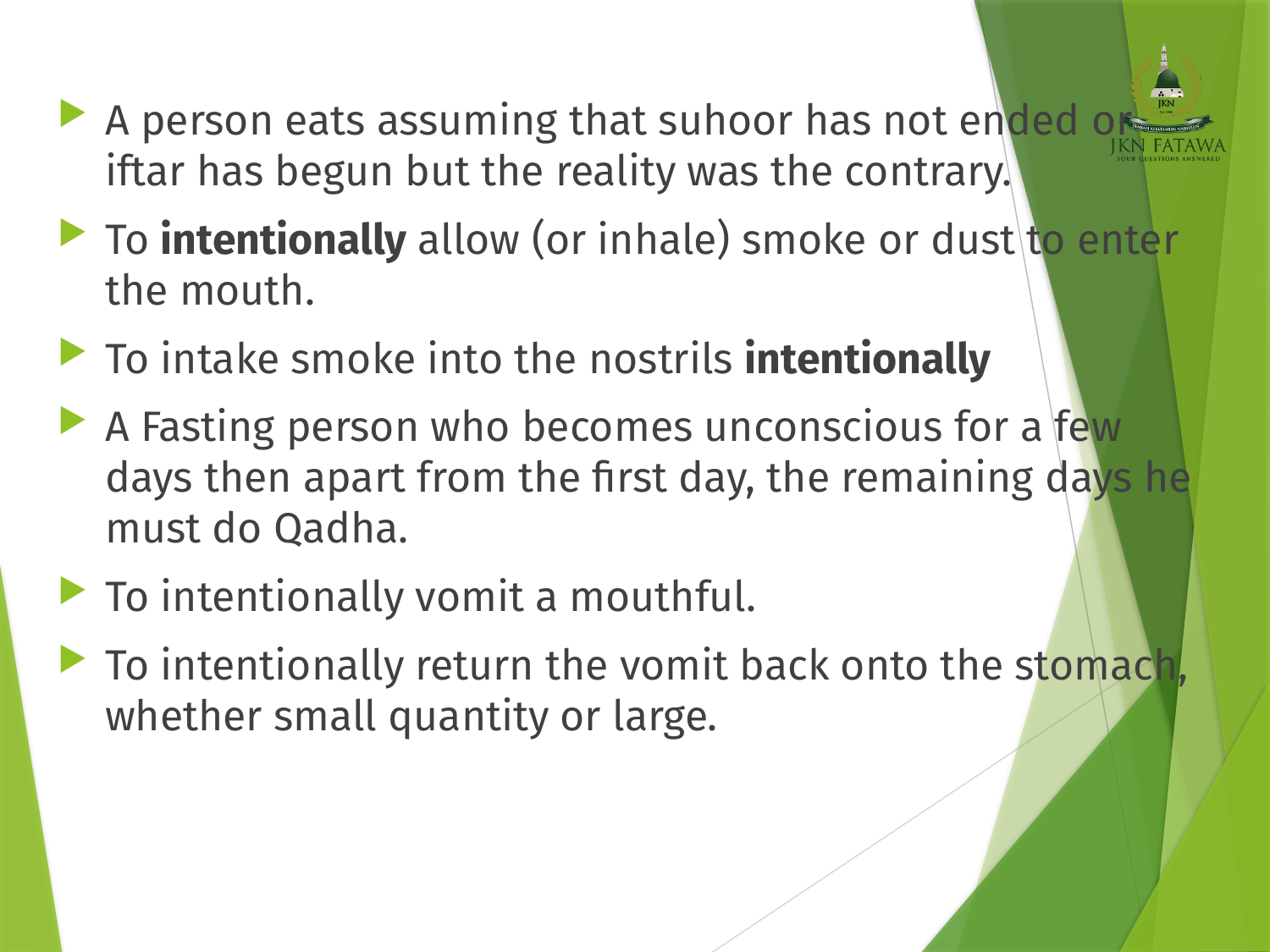

A person eats assuming that suhoor has not ended or iftar has begun but the reality was the contrary.
To intentionally allow (or inhale) smoke or dust to enter the mouth.
To intake smoke into the nostrils intentionally
A Fasting person who becomes unconscious for a few days then apart from the first day, the remaining days he must do Qadha.
To intentionally vomit a mouthful.
To intentionally return the vomit back onto the stomach, whether small quantity or large.